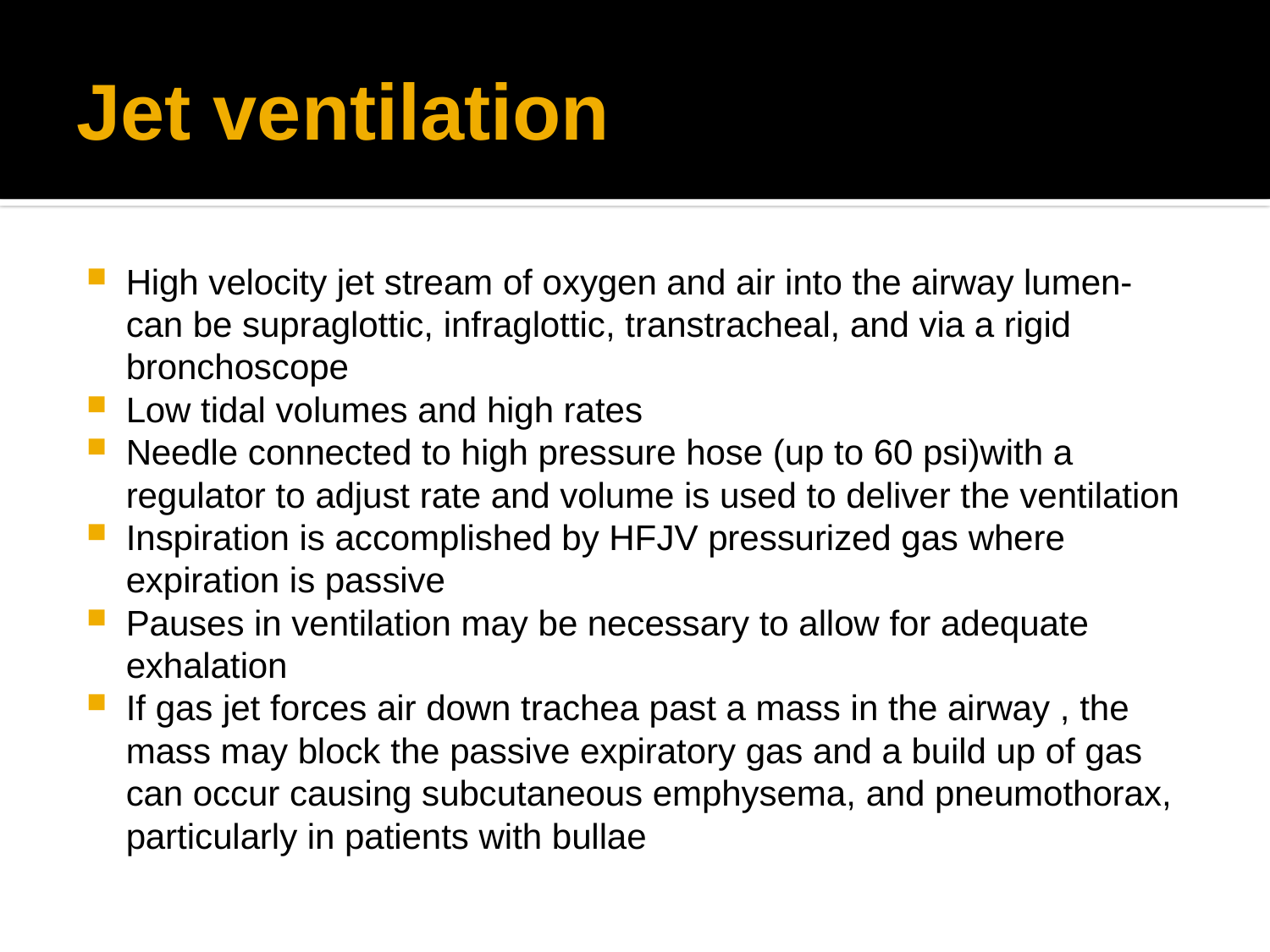

# Jet ventilation
High velocity jet stream of oxygen and air into the airway lumen- can be supraglottic, infraglottic, transtracheal, and via a rigid bronchoscope
Low tidal volumes and high rates
Needle connected to high pressure hose (up to 60 psi)with a regulator to adjust rate and volume is used to deliver the ventilation
Inspiration is accomplished by HFJV pressurized gas where expiration is passive
Pauses in ventilation may be necessary to allow for adequate exhalation
If gas jet forces air down trachea past a mass in the airway , the mass may block the passive expiratory gas and a build up of gas can occur causing subcutaneous emphysema, and pneumothorax, particularly in patients with bullae